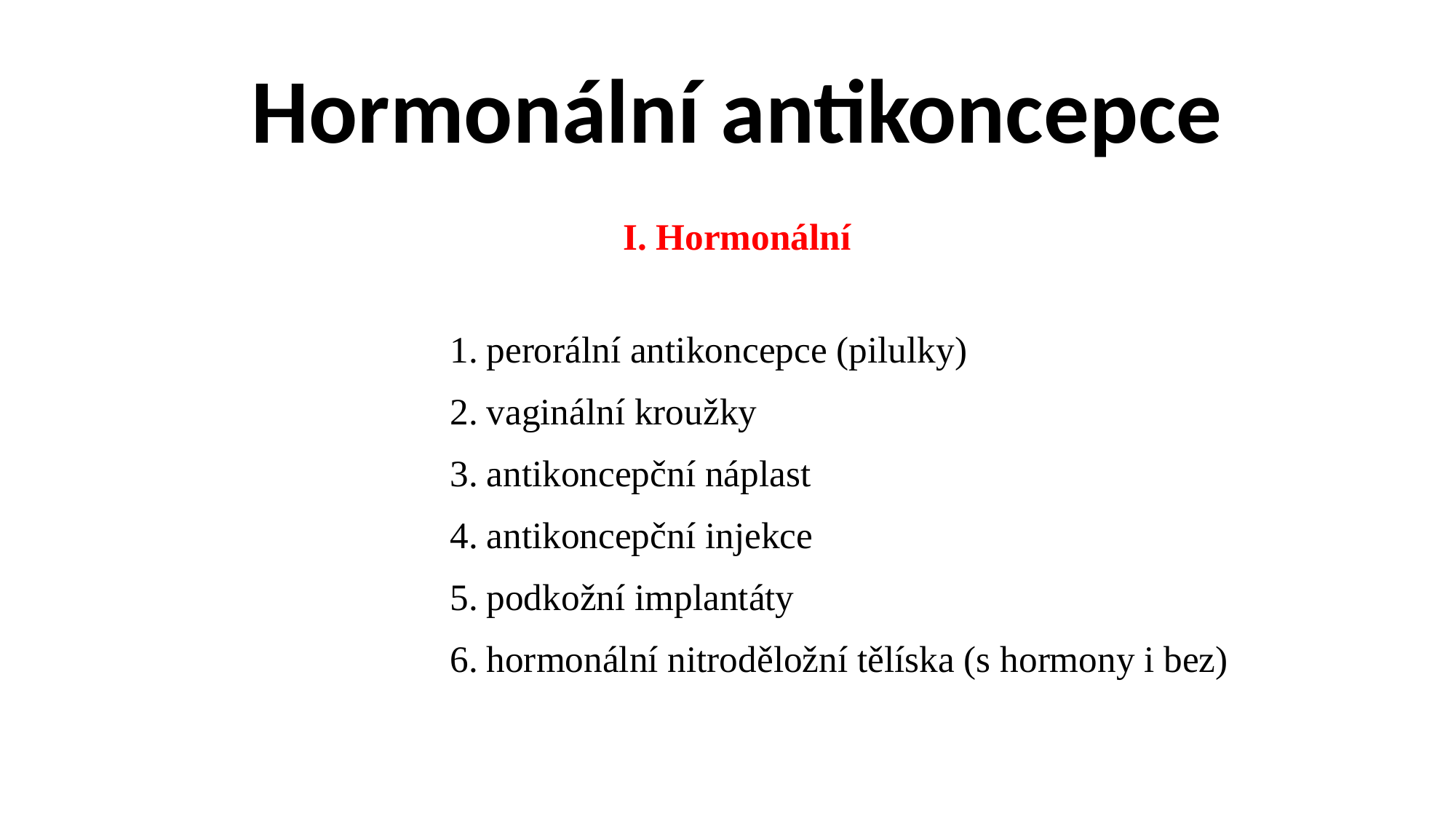

# Hormonální antikoncepce
I. Hormonální

perorální antikoncepce (pilulky)
vaginální kroužky
antikoncepční náplast
antikoncepční injekce
podkožní implantáty
hormonální nitroděložní tělíska (s hormony i bez)